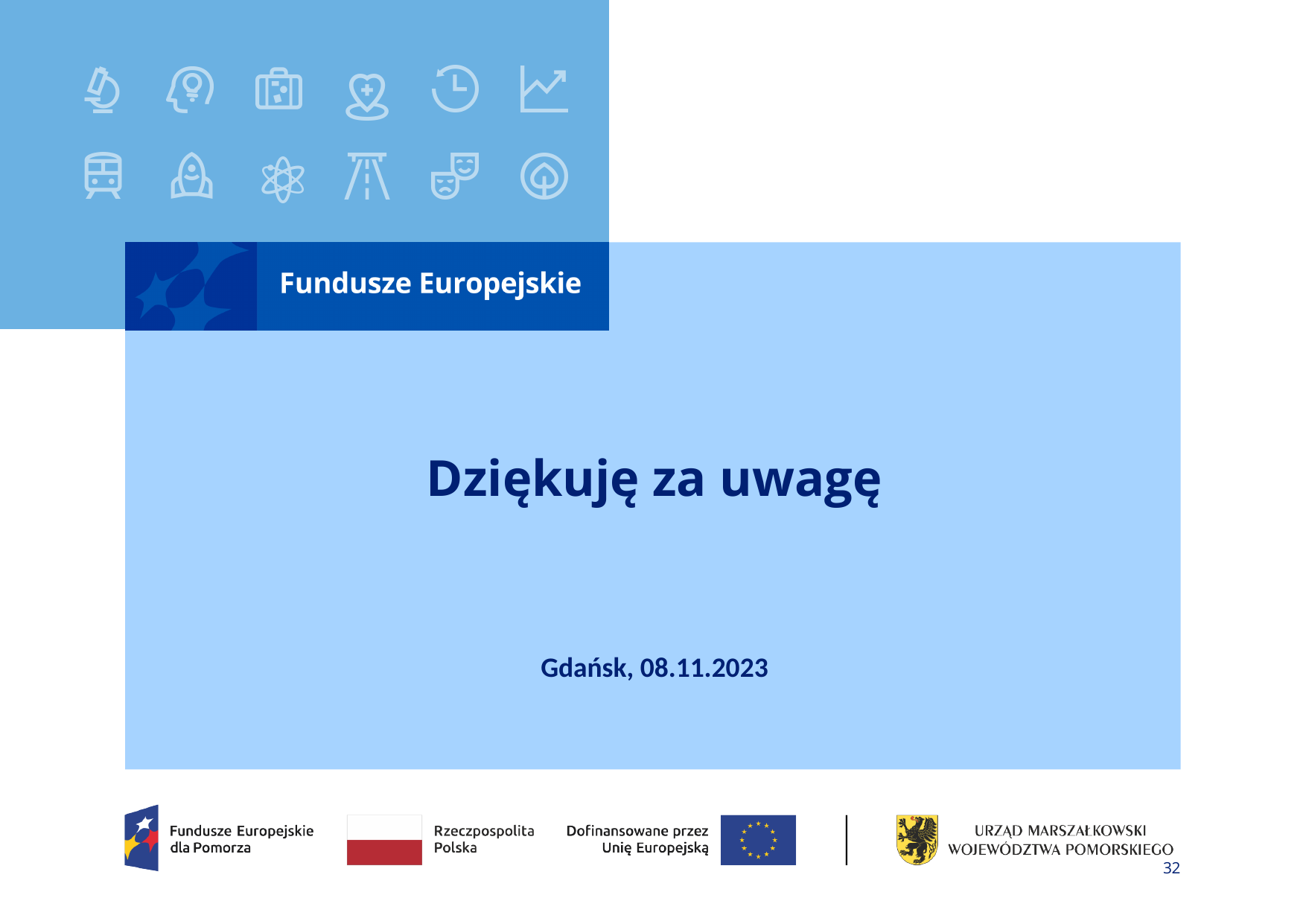

# Dziękuję za uwagę
Gdańsk, 08.11.2023
32